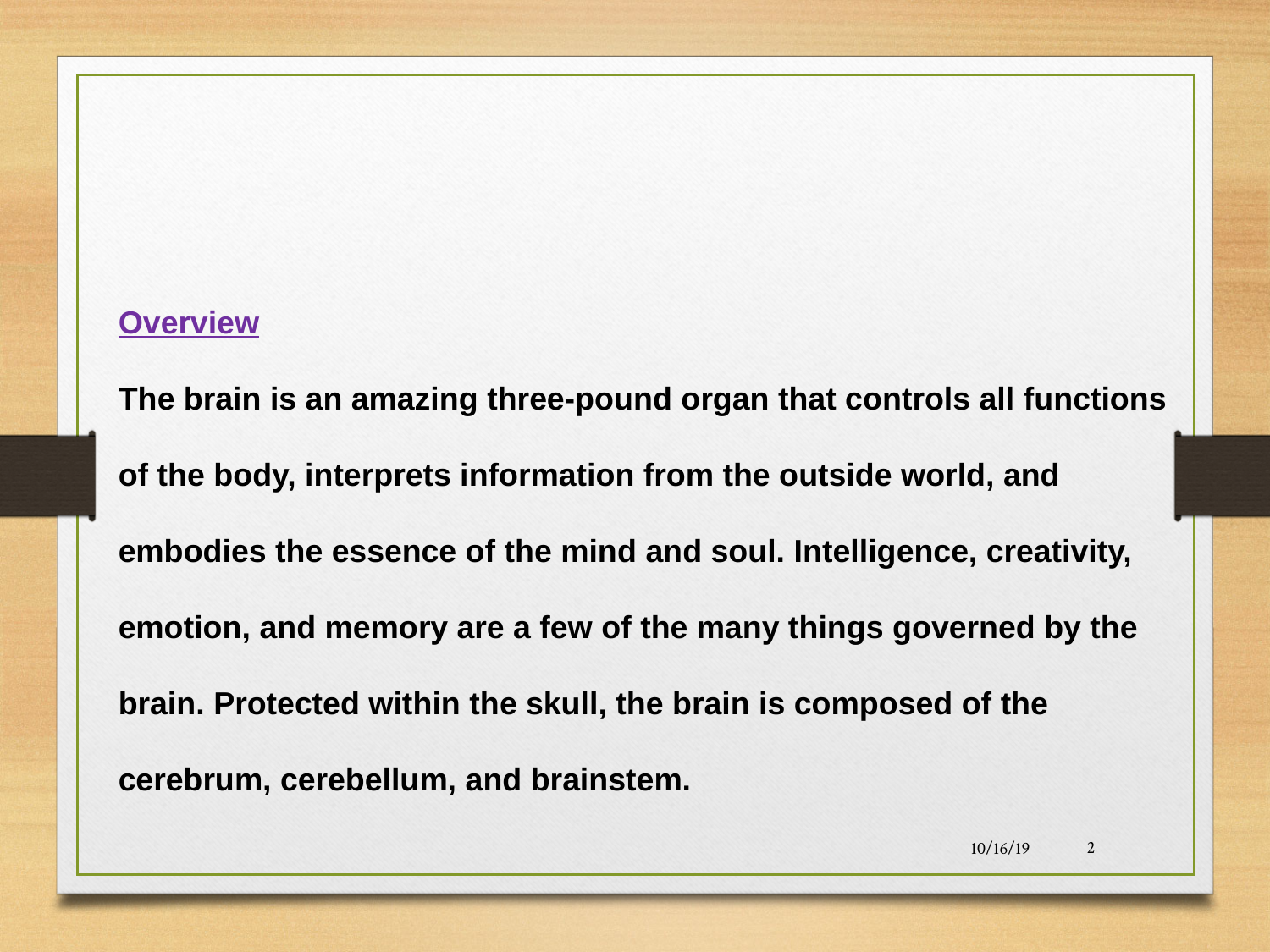

Overview
The brain is an amazing three-pound organ that controls all functions of the body, interprets information from the outside world, and embodies the essence of the mind and soul. Intelligence, creativity, emotion, and memory are a few of the many things governed by the brain. Protected within the skull, the brain is composed of the cerebrum, cerebellum, and brainstem.
10/16/19
2